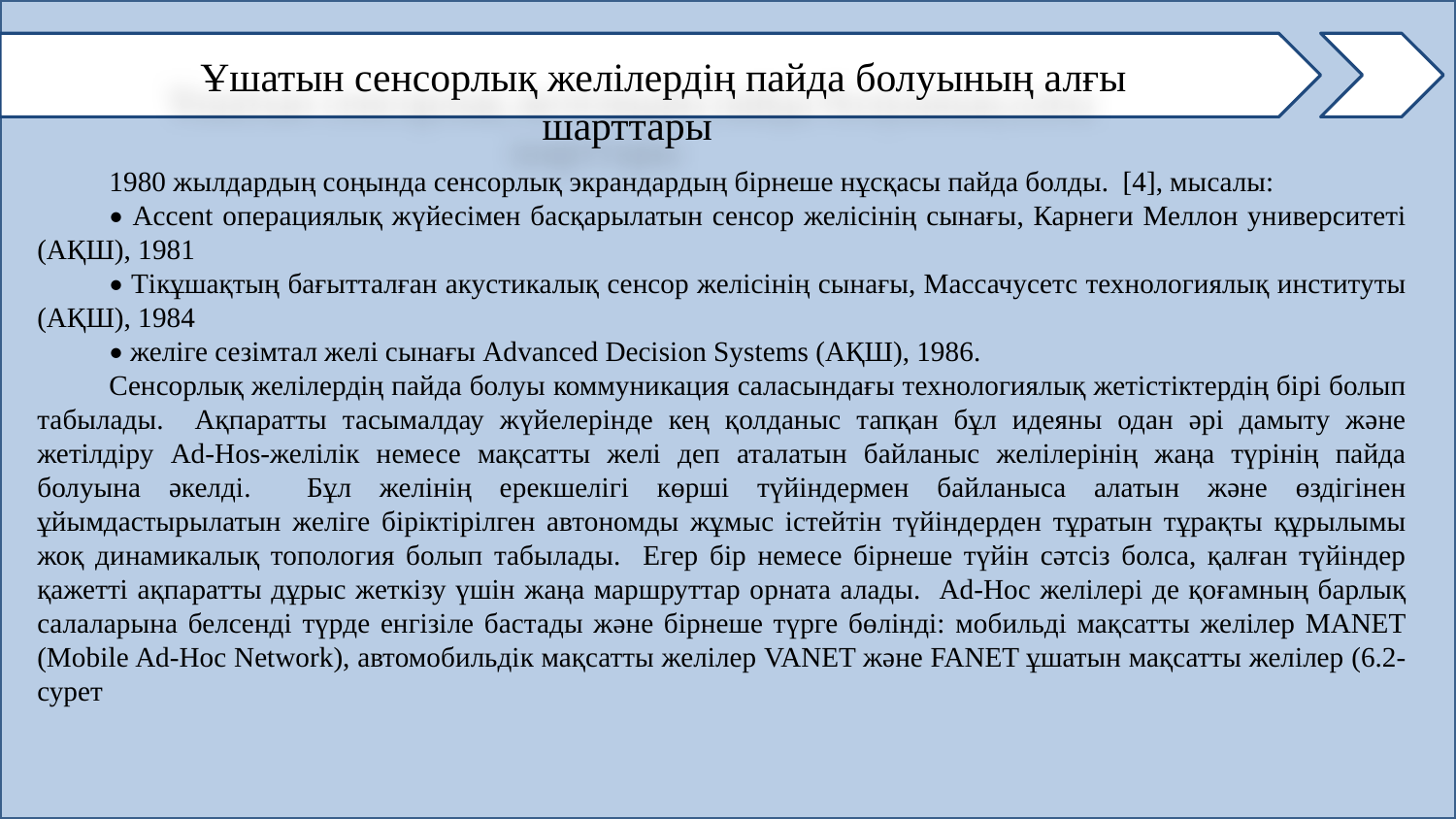

Ұшатын сенсорлық желілердің пайда болуының алғы шарттары
1980 жылдардың соңында сенсорлық экрандардың бірнеше нұсқасы пайда болды.  [4], мысалы:
• Accent операциялық жүйесімен басқарылатын сенсор желісінің сынағы, Карнеги Меллон университеті (АҚШ), 1981
• Тікұшақтың бағытталған акустикалық сенсор желісінің сынағы, Массачусетс технологиялық институты (АҚШ), 1984
• желіге сезімтал желі сынағы Advanced Decision Systems (АҚШ), 1986.
Сенсорлық желілердің пайда болуы коммуникация саласындағы технологиялық жетістіктердің бірі болып табылады.  Ақпаратты тасымалдау жүйелерінде кең қолданыс тапқан бұл идеяны одан әрі дамыту және жетілдіру Ad-Hos-желілік немесе мақсатты желі деп аталатын байланыс желілерінің жаңа түрінің пайда болуына әкелді.  Бұл желінің ерекшелігі көрші түйіндермен байланыса алатын және өздігінен ұйымдастырылатын желіге біріктірілген автономды жұмыс істейтін түйіндерден тұратын тұрақты құрылымы жоқ динамикалық топология болып табылады.  Егер бір немесе бірнеше түйін сәтсіз болса, қалған түйіндер қажетті ақпаратты дұрыс жеткізу үшін жаңа маршруттар орната алады.  Ad-Hoc желілері де қоғамның барлық салаларына белсенді түрде енгізіле бастады және бірнеше түрге бөлінді: мобильді мақсатты желілер MANET (Mobile Ad-Hoc Network), автомобильдік мақсатты желілер VANET және FANET ұшатын мақсатты желілер (6.2-сурет